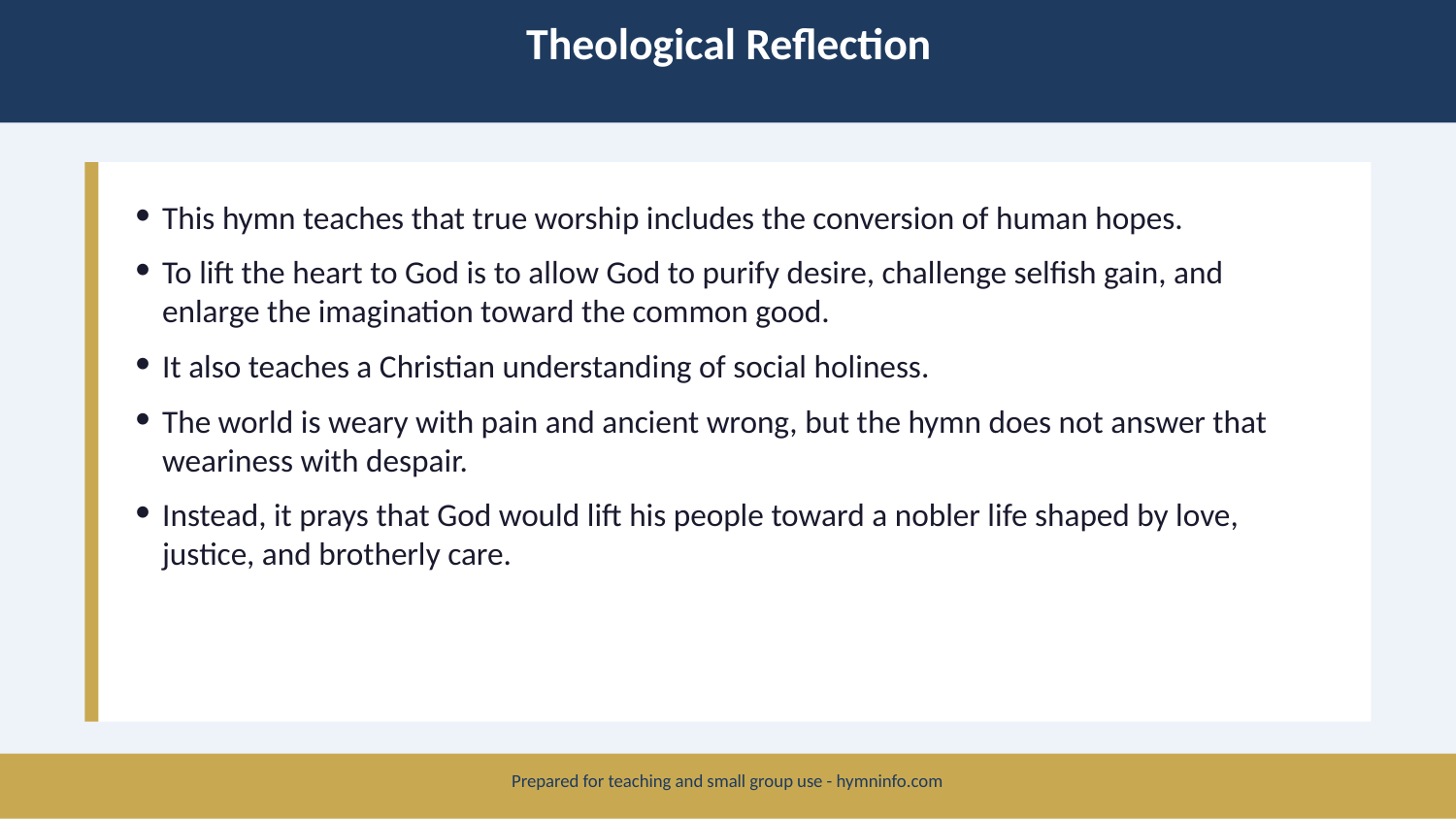

Theological Reflection

This hymn teaches that true worship includes the conversion of human hopes.
To lift the heart to God is to allow God to purify desire, challenge selfish gain, and enlarge the imagination toward the common good.
It also teaches a Christian understanding of social holiness.
The world is weary with pain and ancient wrong, but the hymn does not answer that weariness with despair.
Instead, it prays that God would lift his people toward a nobler life shaped by love, justice, and brotherly care.

Prepared for teaching and small group use - hymninfo.com